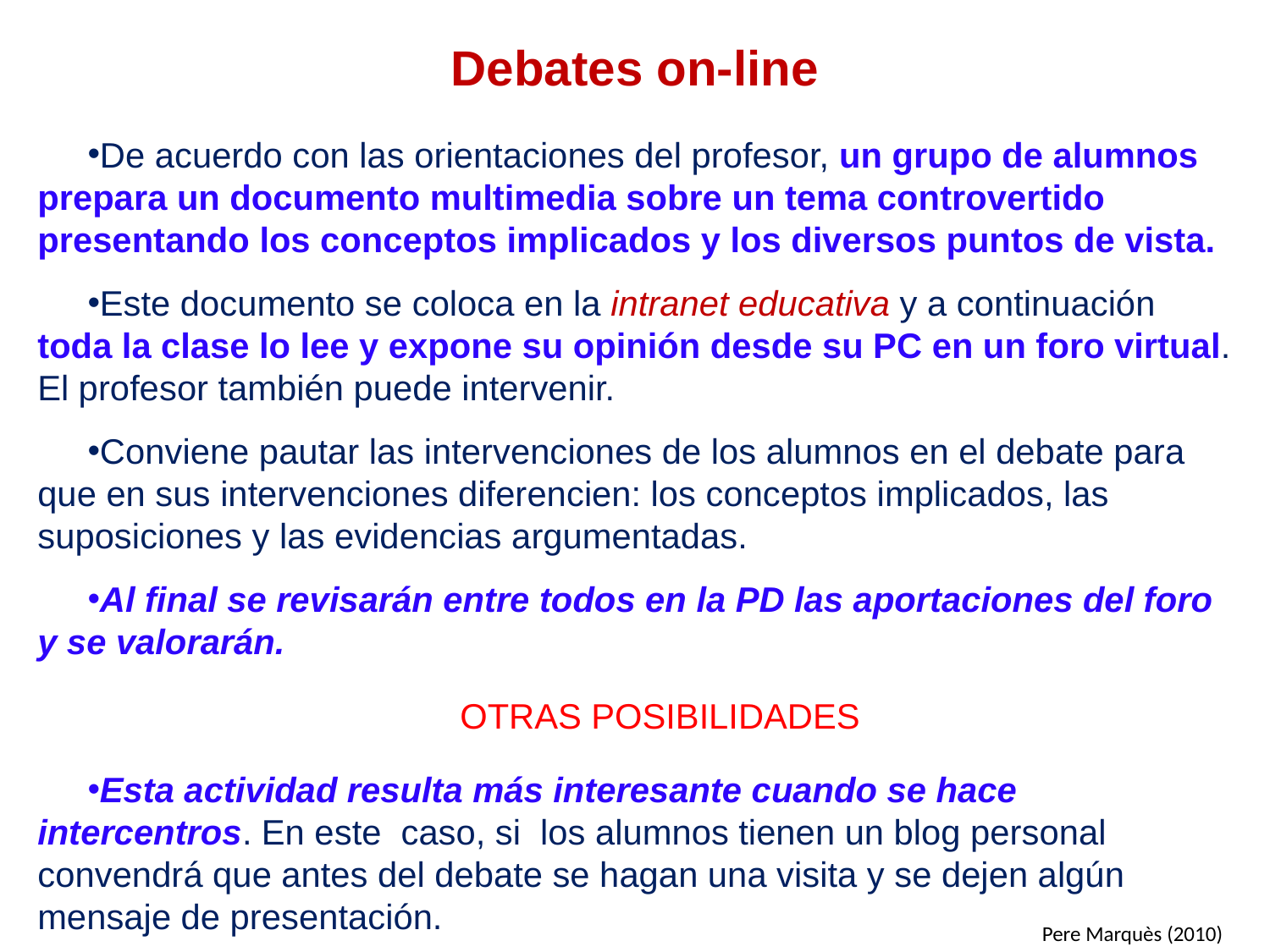

# Debates on-line
De acuerdo con las orientaciones del profesor, un grupo de alumnos prepara un documento multimedia sobre un tema controvertido presentando los conceptos implicados y los diversos puntos de vista.
Este documento se coloca en la intranet educativa y a continuación toda la clase lo lee y expone su opinión desde su PC en un foro virtual. El profesor también puede intervenir.
Conviene pautar las intervenciones de los alumnos en el debate para que en sus intervenciones diferencien: los conceptos implicados, las  suposiciones y las evidencias argumentadas.
Al final se revisarán entre todos en la PD las aportaciones del foro y se valorarán.
OTRAS POSIBILIDADES
Esta actividad resulta más interesante cuando se hace intercentros. En este  caso, si  los alumnos tienen un blog personal convendrá que antes del debate se hagan una visita y se dejen algún mensaje de presentación.
Pere Marquès (2010)